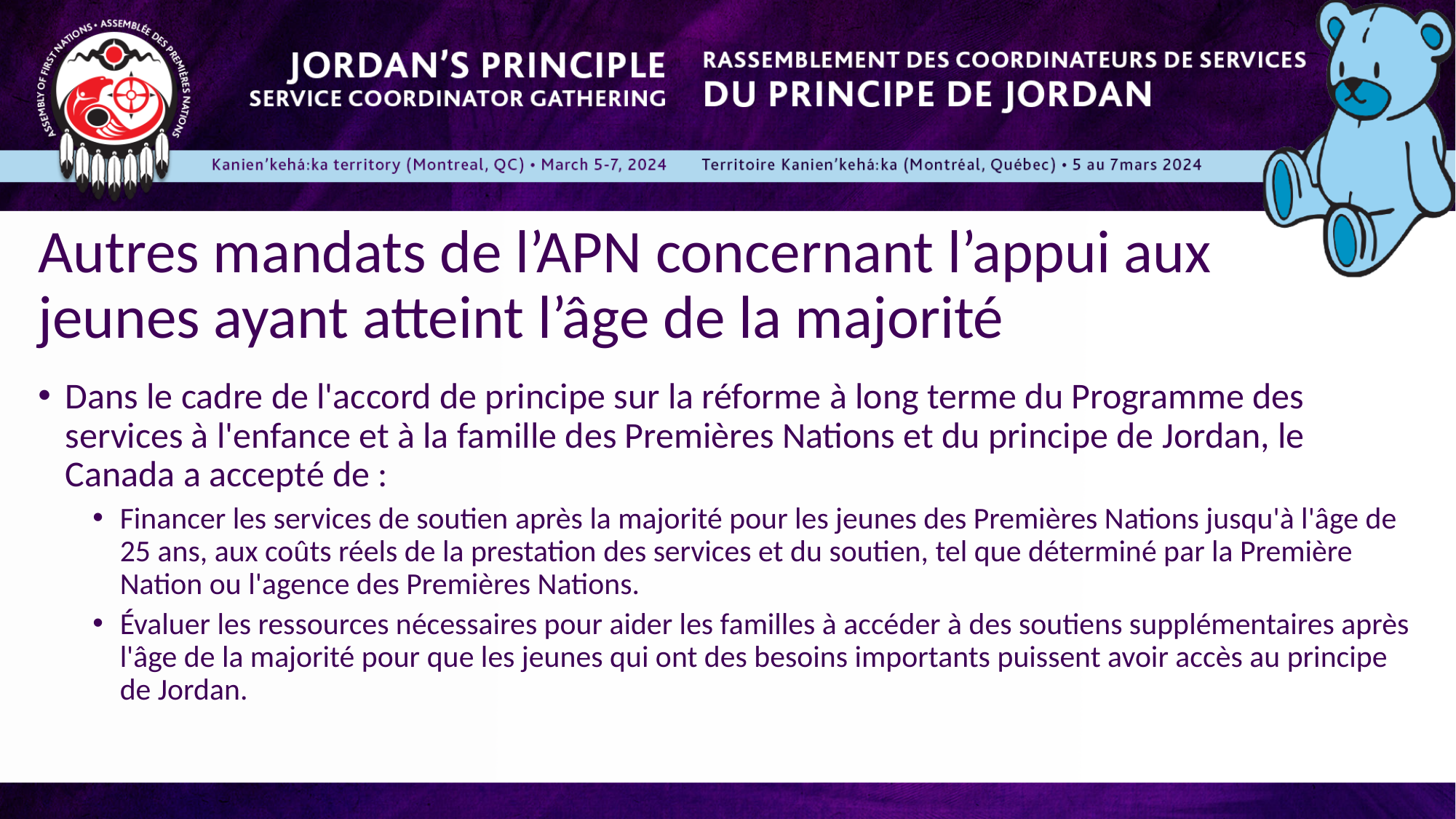

# Autres mandats de l’APN concernant l’appui aux jeunes ayant atteint l’âge de la majorité
Dans le cadre de l'accord de principe sur la réforme à long terme du Programme des services à l'enfance et à la famille des Premières Nations et du principe de Jordan, le Canada a accepté de :
Financer les services de soutien après la majorité pour les jeunes des Premières Nations jusqu'à l'âge de 25 ans, aux coûts réels de la prestation des services et du soutien, tel que déterminé par la Première Nation ou l'agence des Premières Nations.
Évaluer les ressources nécessaires pour aider les familles à accéder à des soutiens supplémentaires après l'âge de la majorité pour que les jeunes qui ont des besoins importants puissent avoir accès au principe de Jordan.